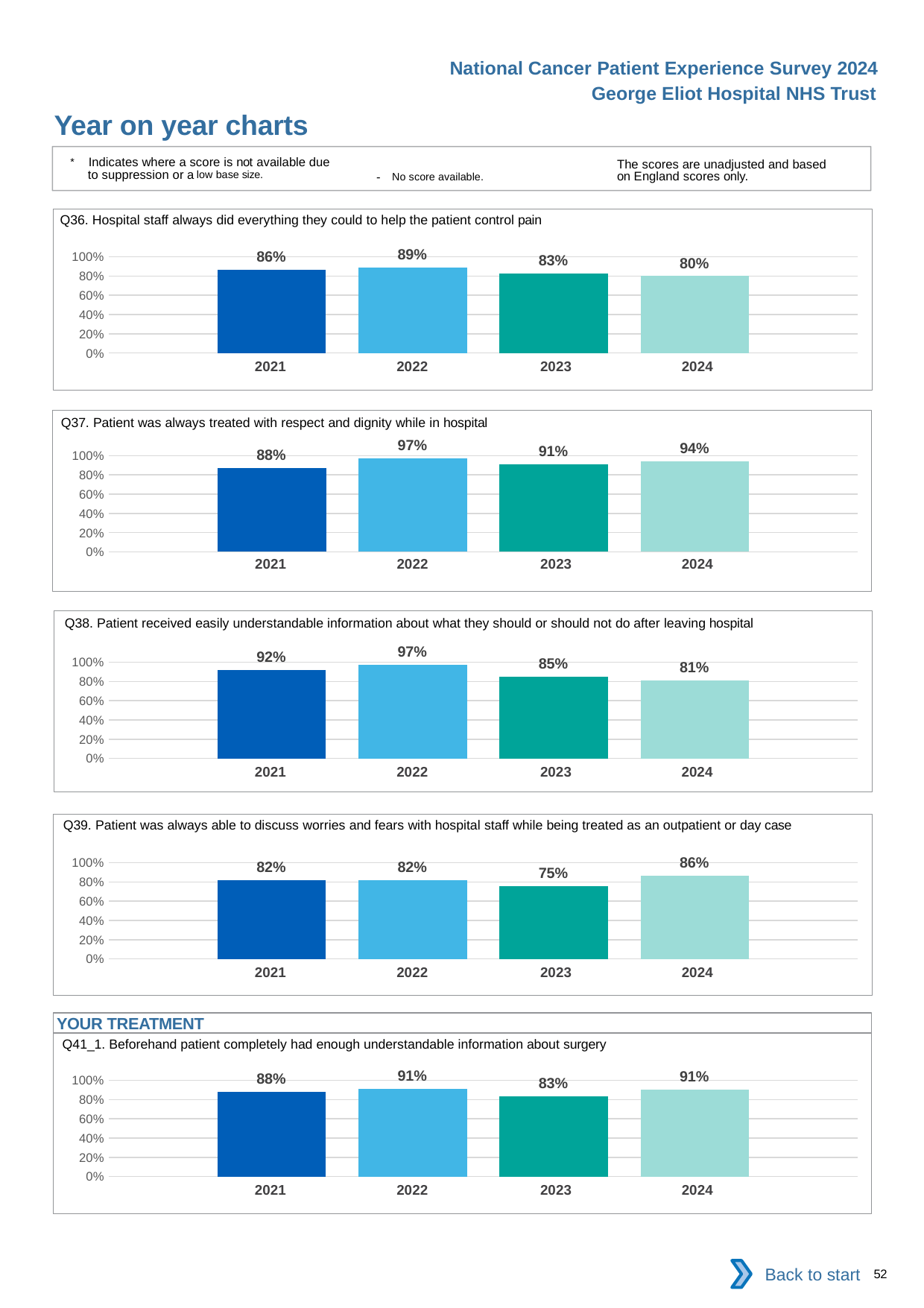

National Cancer Patient Experience Survey 2024
George Eliot Hospital NHS Trust
Year on year charts

*  Indicates where a score is not available due to suppression or a low base size.
The scores are unadjusted and based on England scores only.
- No score available.
Q36. Hospital staff always did everything they could to help the patient control pain

### Chart

| Category | 2021 | 2022 | 2023 | 2024 |
|---|---|---|---|---|
| Category 1 | 0.8636364 | 0.8857143 | 0.8275862 | 0.8 |
| 2021 | 2022 | 2023 | 2024 |
| --- | --- | --- | --- |
Q37. Patient was always treated with respect and dignity while in hospital

### Chart

| Category | 2021 | 2022 | 2023 | 2024 |
|---|---|---|---|---|
| Category 1 | 0.875 | 0.9714286 | 0.9117647 | 0.9375 |
| 2021 | 2022 | 2023 | 2024 |
| --- | --- | --- | --- |
Q38. Patient received easily understandable information about what they should or should not do after leaving hospital

### Chart

| Category | 2021 | 2022 | 2023 | 2024 |
|---|---|---|---|---|
| Category 1 | 0.9166667 | 0.9714286 | 0.8484848 | 0.8125 |
| 2021 | 2022 | 2023 | 2024 |
| --- | --- | --- | --- |
Q39. Patient was always able to discuss worries and fears with hospital staff while being treated as an outpatient or day case

### Chart

| Category | 2021 | 2022 | 2023 | 2024 |
|---|---|---|---|---|
| Category 1 | 0.8222222 | 0.82 | 0.754386 | 0.8636364 |
| 2021 | 2022 | 2023 | 2024 |
| --- | --- | --- | --- |
YOUR TREATMENT
Q41_1. Beforehand patient completely had enough understandable information about surgery

### Chart

| Category | 2021 | 2022 | 2023 | 2024 |
|---|---|---|---|---|
| Category 1 | 0.8787879 | 0.9130435 | 0.8333333 | 0.90625 |
| 2021 | 2022 | 2023 | 2024 |
| --- | --- | --- | --- |
Back to start

52